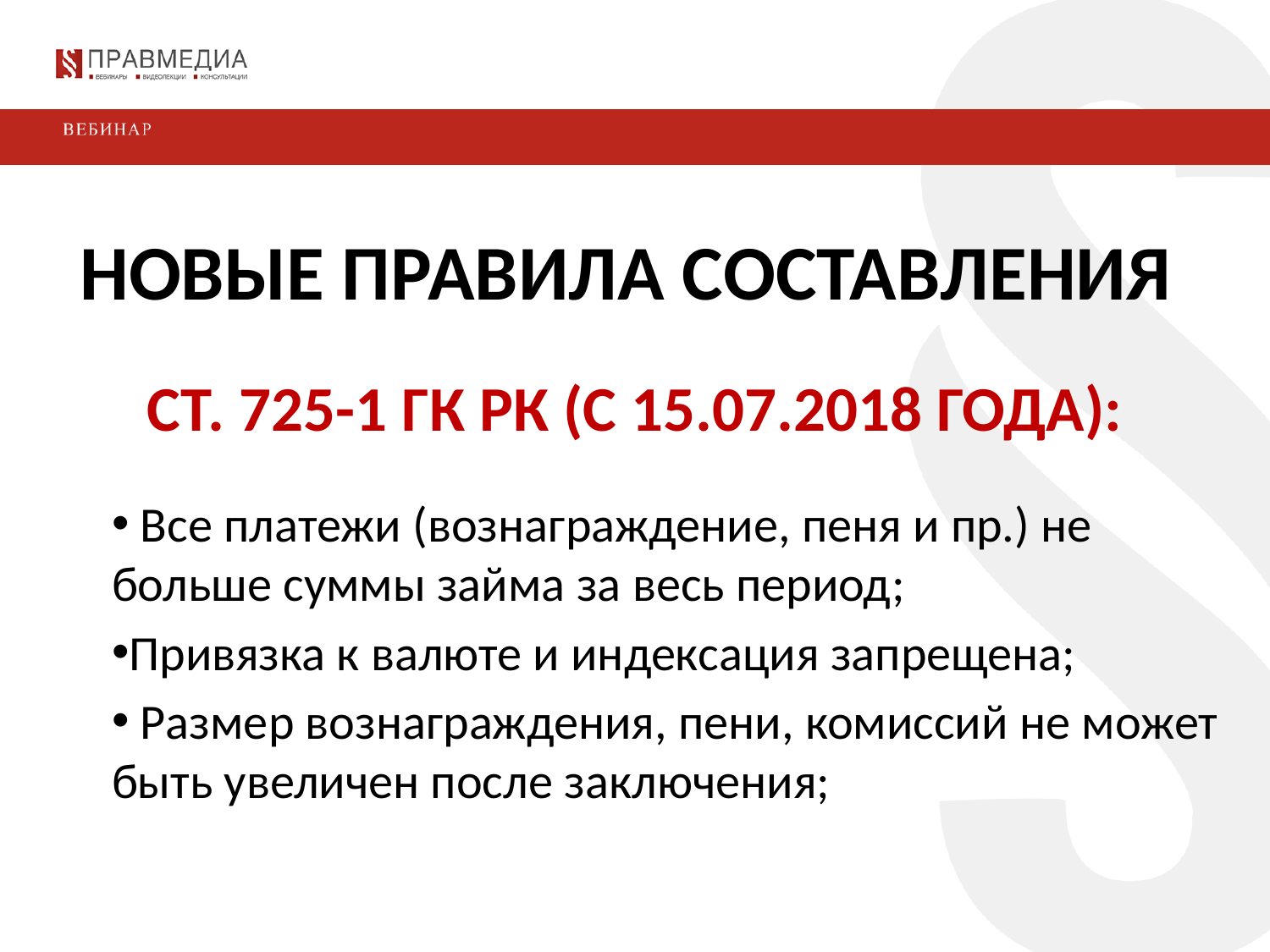

Новые правила составления

Ст. 725-1 ГК РК (с 15.07.2018 года):

 Все платежи (вознаграждение, пеня и пр.) не больше суммы займа за весь период;
Привязка к валюте и индексация запрещена;
 Размер вознаграждения, пени, комиссий не может быть увеличен после заключения;